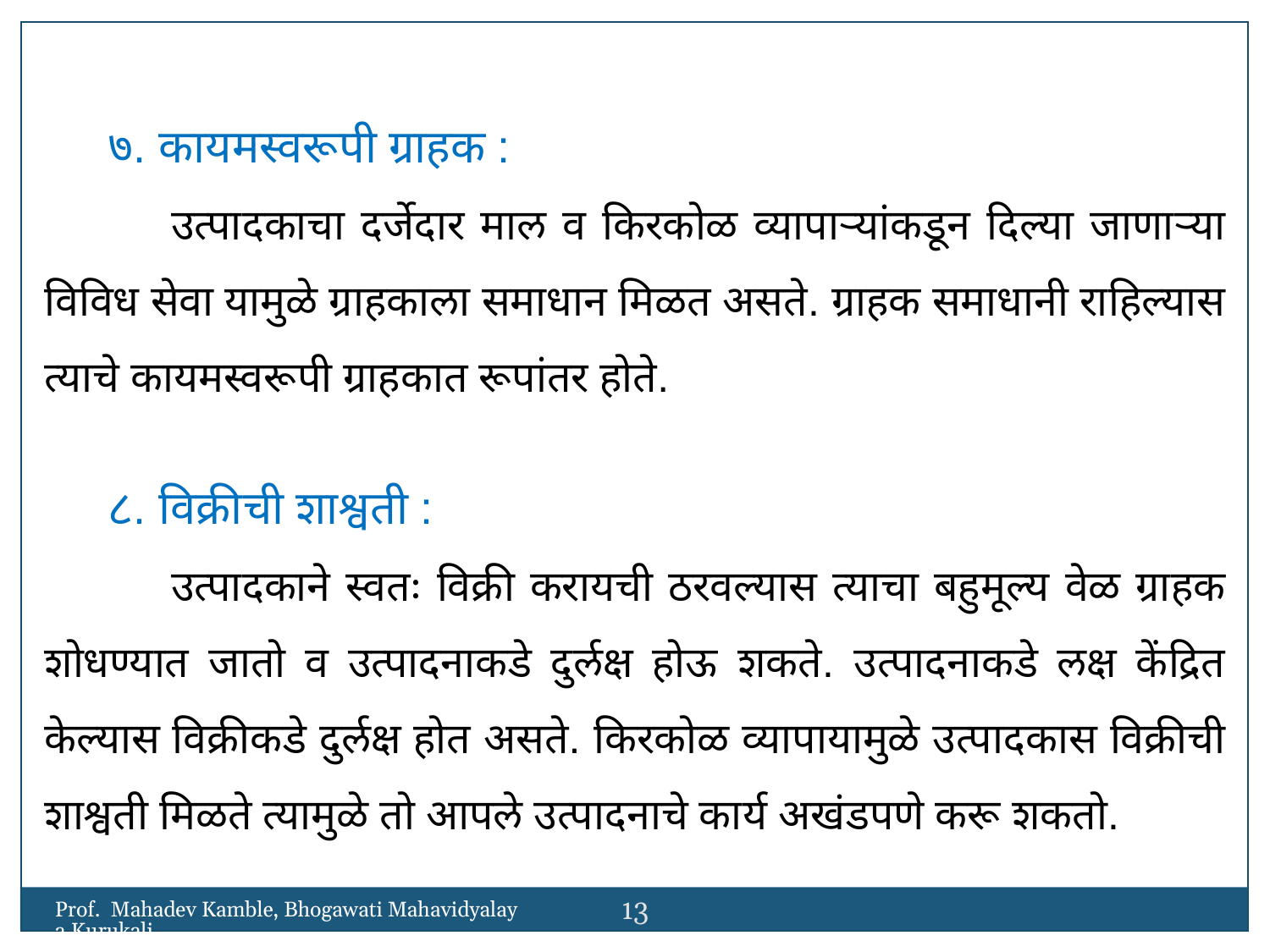

७. कायमस्वरूपी ग्राहक :
	उत्पादकाचा दर्जेदार माल व किरकोळ व्यापाऱ्यांकडून दिल्या जाणाऱ्या विविध सेवा यामुळे ग्राहकाला समाधान मिळत असते. ग्राहक समाधानी राहिल्यास त्याचे कायमस्वरूपी ग्राहकात रूपांतर होते.

८. विक्रीची शाश्वती :
	उत्पादकाने स्वतः विक्री करायची ठरवल्यास त्याचा बहुमूल्य वेळ ग्राहक शोधण्यात जातो व उत्पादनाकडे दुर्लक्ष होऊ शकते. उत्पादनाकडे लक्ष केंद्रित केल्यास विक्रीकडे दुर्लक्ष होत असते. किरकोळ व्यापायामुळे उत्पादकास विक्रीची शाश्वती मिळते त्यामुळे तो आपले उत्पादनाचे कार्य अखंडपणे करू शकतो.
13
Prof.  Mahadev Kamble, Bhogawati Mahavidyalaya,Kurukali.